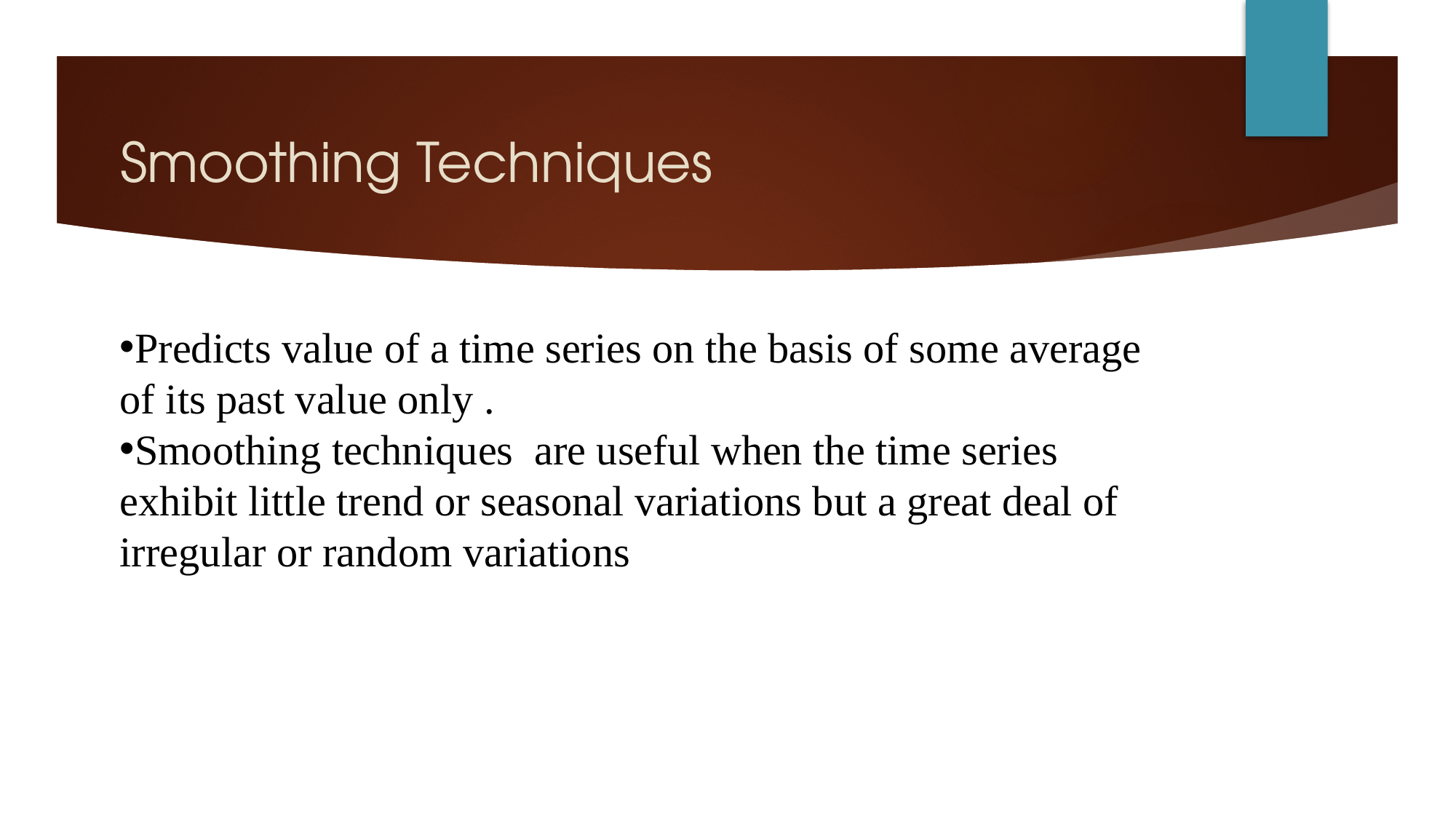

# Smoothing Techniques

Predicts value of a time series on the basis of some average of its past value only .
Smoothing techniques  are useful when the time series exhibit little trend or seasonal variations but a great deal of irregular or random variations